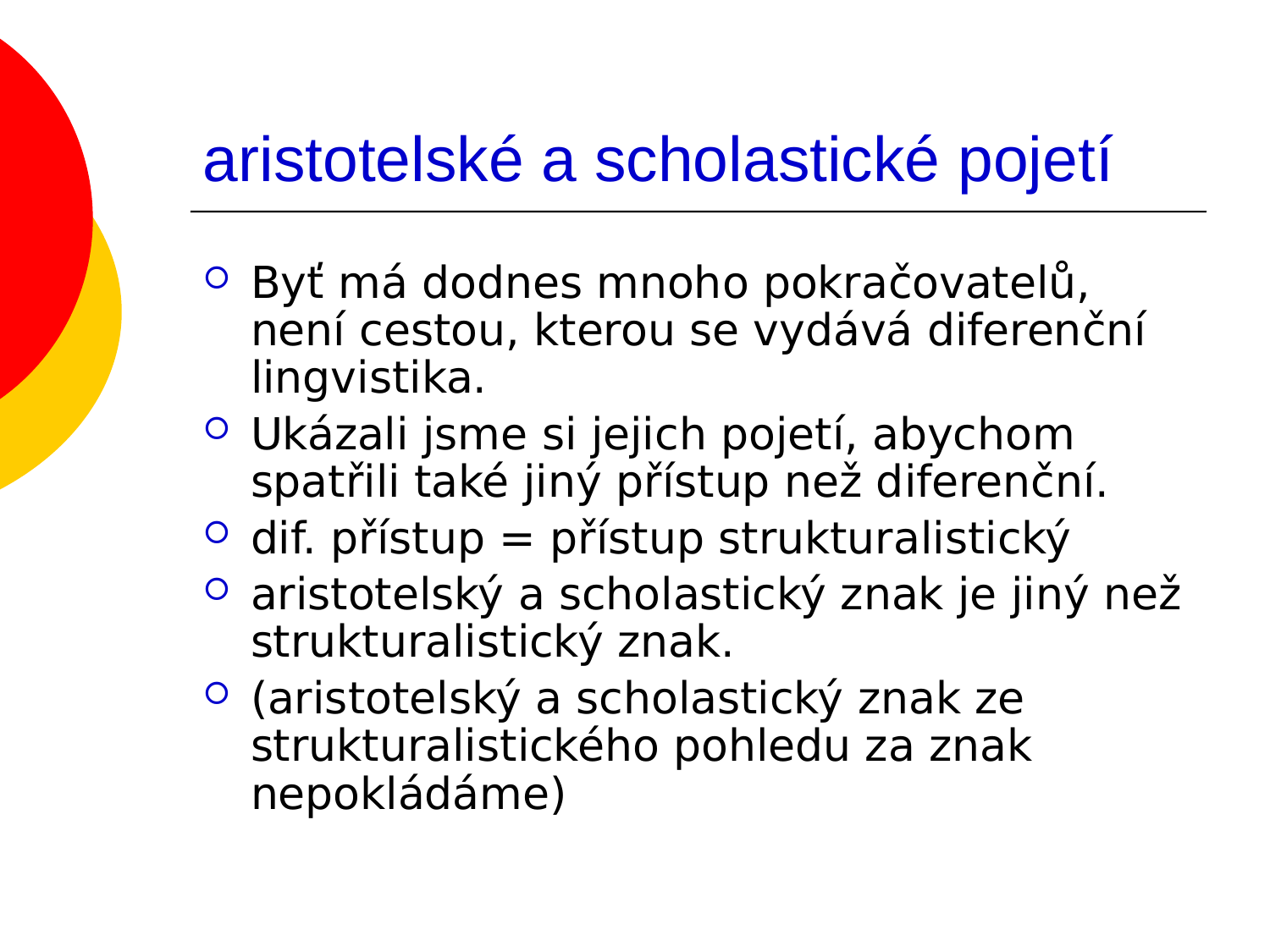

# aristotelské a scholastické pojetí
Byť má dodnes mnoho pokračovatelů, není cestou, kterou se vydává diferenční lingvistika.
Ukázali jsme si jejich pojetí, abychom spatřili také jiný přístup než diferenční.
dif. přístup = přístup strukturalistický
aristotelský a scholastický znak je jiný než strukturalistický znak.
(aristotelský a scholastický znak ze strukturalistického pohledu za znak nepokládáme)